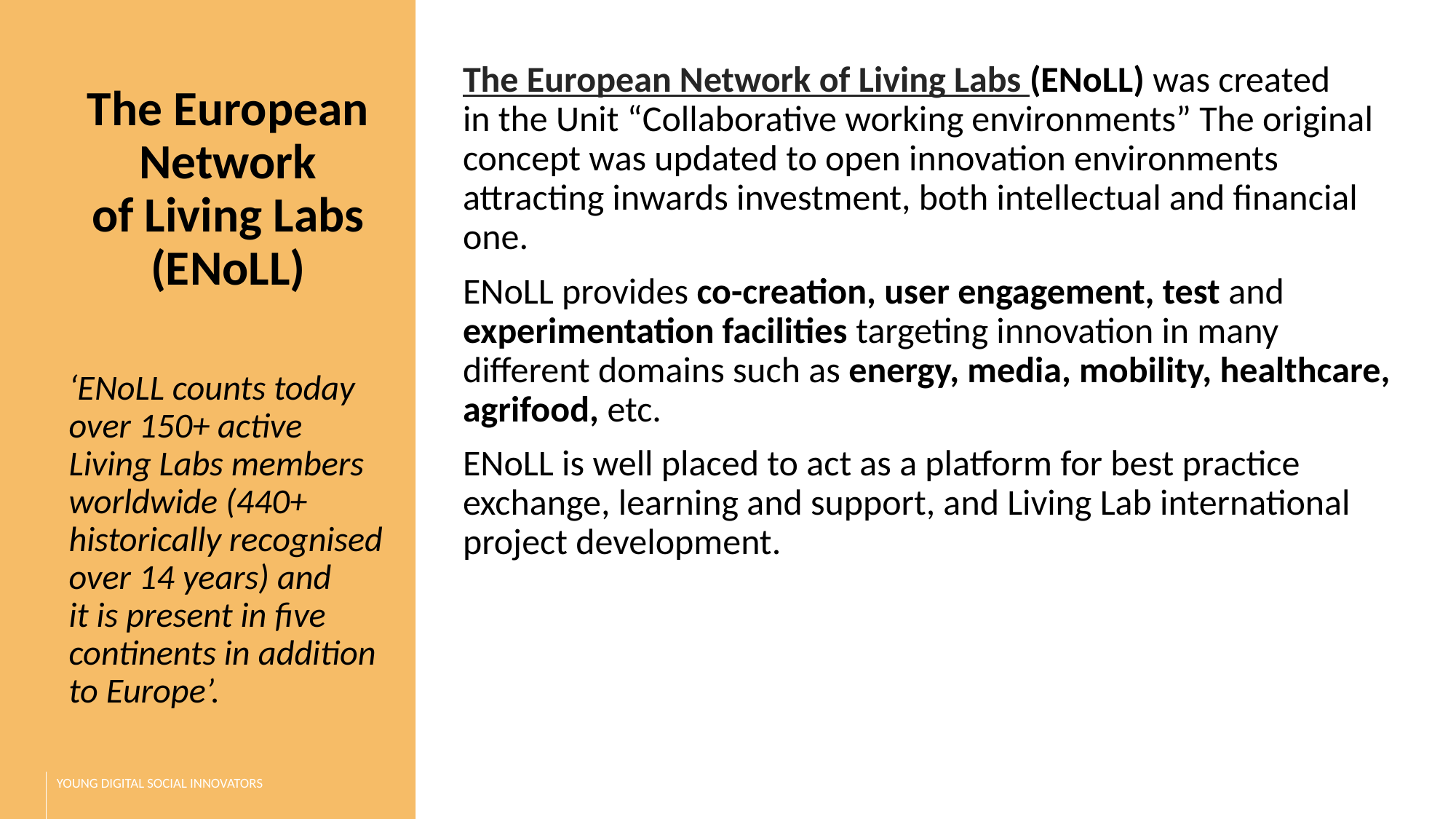

The European Network of Living Labs (ENoLL) was created in the Unit “Collaborative working environments” The original concept was updated to open innovation environments attracting inwards investment, both intellectual and financial one.
ENoLL provides co-creation, user engagement, test and experimentation facilities targeting innovation in many different domains such as energy, media, mobility, healthcare, agrifood, etc.
ENoLL is well placed to act as a platform for best practice exchange, learning and support, and Living Lab international project development.
The European Network of Living Labs (ENoLL)

‘ENoLL counts today over 150+ active Living Labs members worldwide (440+ historically recognised over 14 years) and it is present in five continents in addition to Europe’.